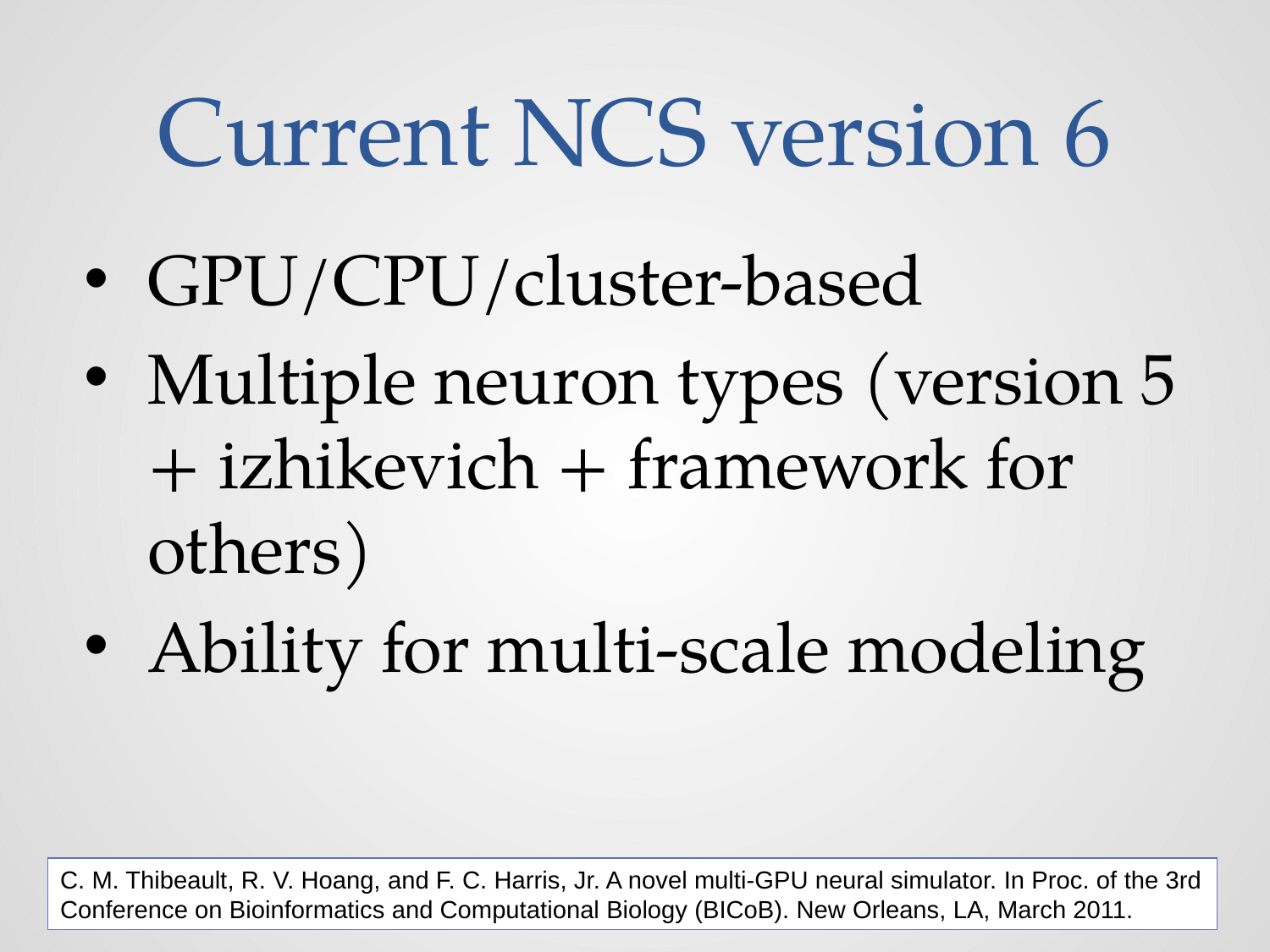

# Current NCS version 6
GPU/CPU/cluster-based
Multiple neuron types (version 5 + izhikevich + framework for others)
Ability for multi-scale modeling

C. M. Thibeault, R. V. Hoang, and F. C. Harris, Jr. A novel multi-GPU neural simulator. In Proc. of the 3rd Conference on Bioinformatics and Computational Biology (BICoB). New Orleans, LA, March 2011.